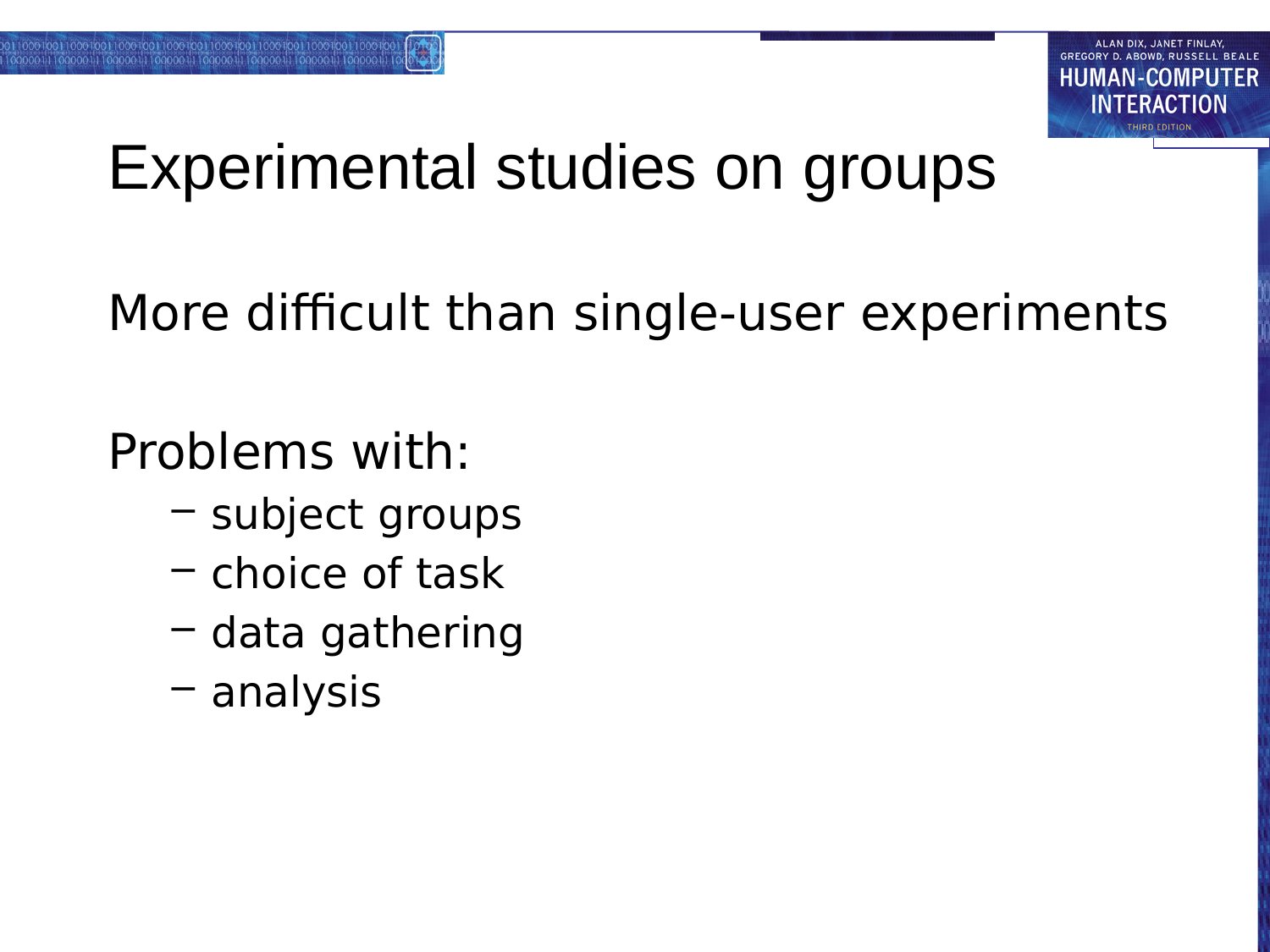

# Experimental studies on groups
More difficult than single-user experiments

Problems with:
subject groups
choice of task
data gathering
analysis